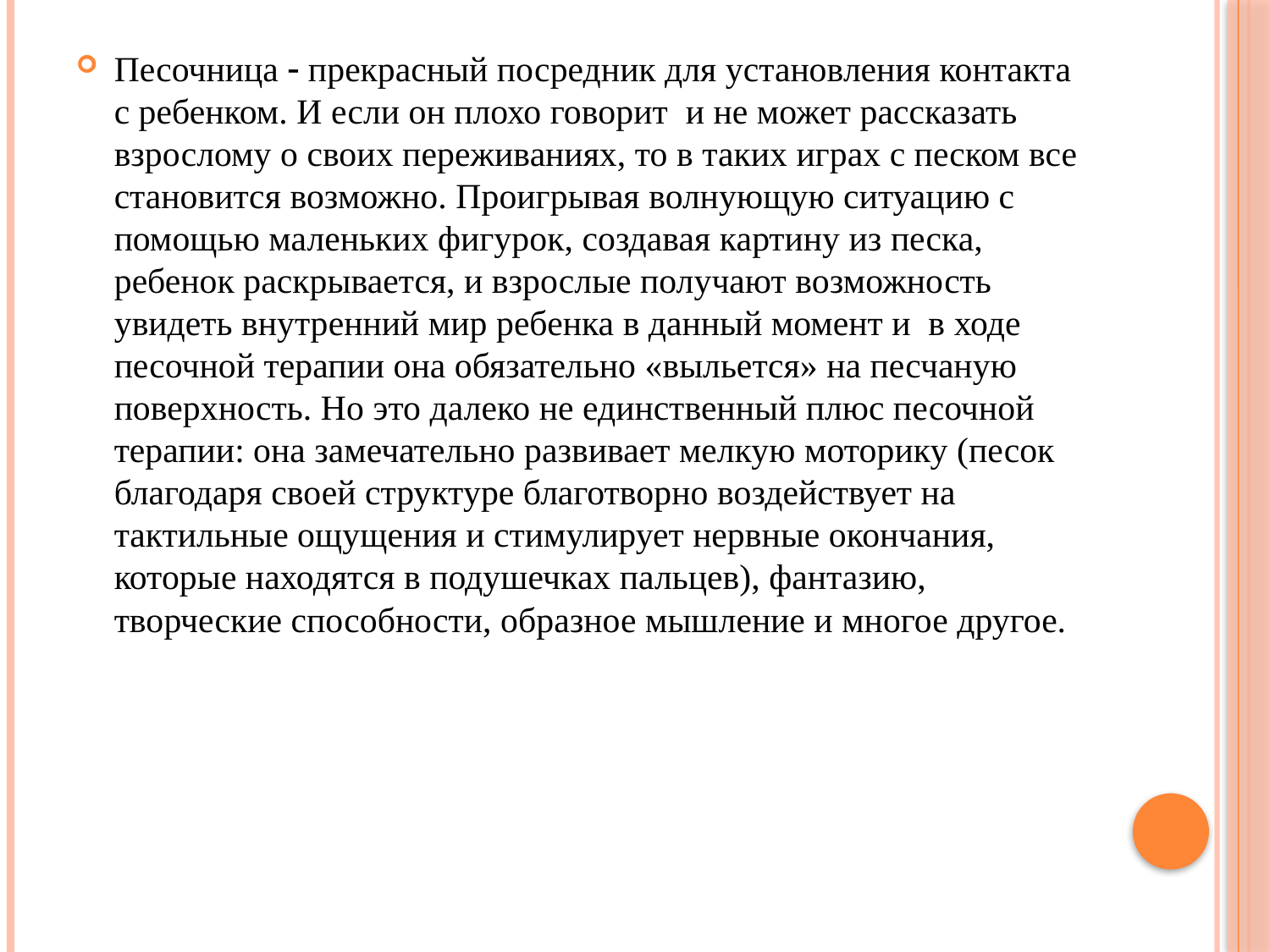

Песочница − прекрасный посредник для установления контакта с ребенком. И если он плохо говорит  и не может рассказать взрослому о своих переживаниях, то в таких играх с песком все становится возможно. Проигрывая волнующую ситуацию с помощью маленьких фигурок, создавая картину из песка, ребенок раскрывается, и взрослые получают возможность увидеть внутренний мир ребенка в данный момент и  в ходе песочной терапии она обязательно «выльется» на песчаную поверхность. Но это далеко не единственный плюс песочной терапии: она замечательно развивает мелкую моторику (песок благодаря своей структуре благотворно воздействует на тактильные ощущения и стимулирует нервные окончания, которые находятся в подушечках пальцев), фантазию, творческие способности, образное мышление и многое другое.